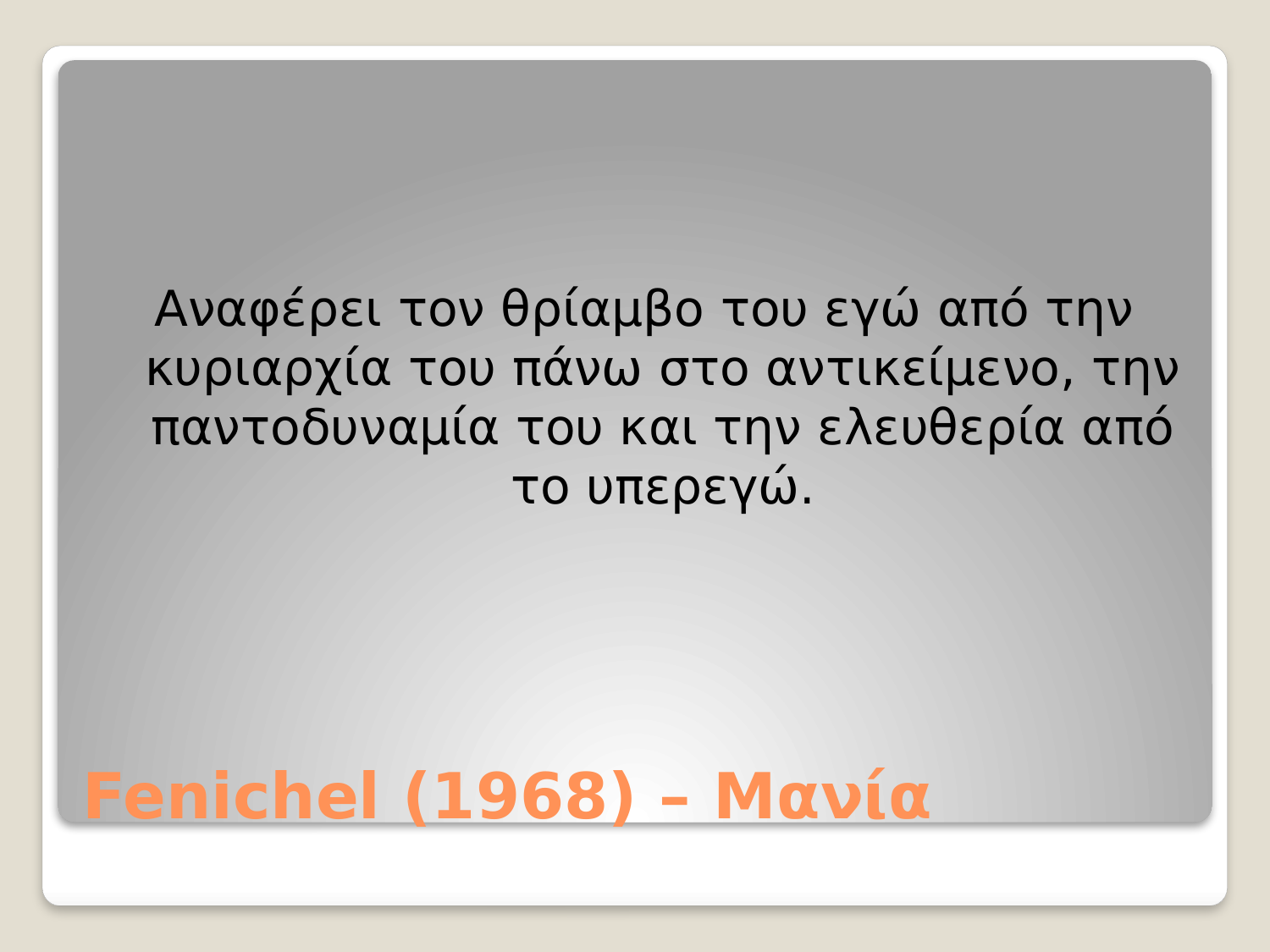

Αναφέρει τον θρίαμβο του εγώ από την κυριαρχία του πάνω στο αντικείμενο, την παντοδυναμία του και την ελευθερία από το υπερεγώ.
# Fenichel (1968) – Μανία